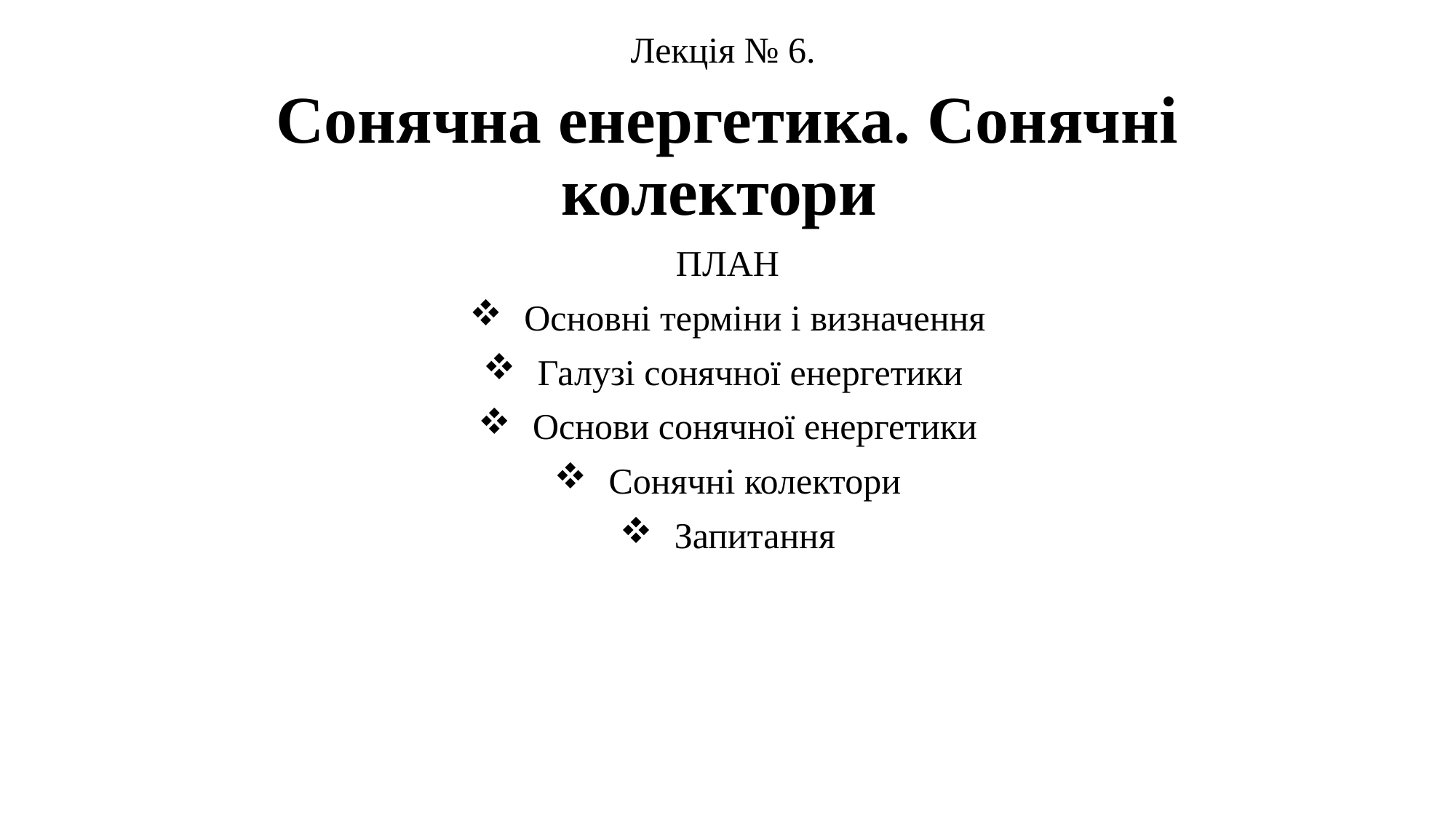

Лекція № 6.
Сонячна енергетика. Сонячні колектори
ПЛАН
Основні терміни і визначення
Галузі сонячної енергетики
Основи сонячної енергетики
Сонячні колектори
Запитання